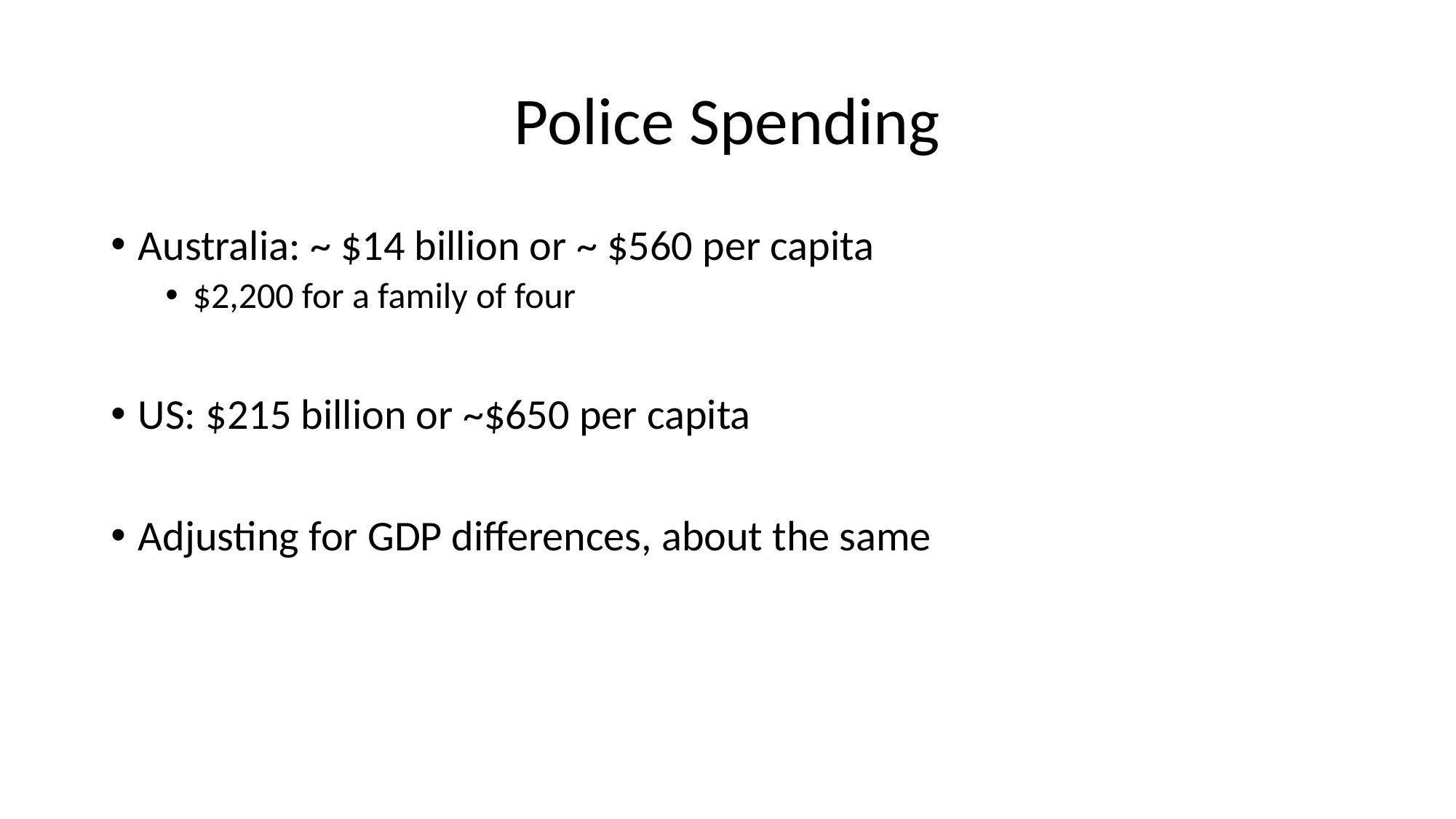

# Police Spending
Australia: ~ $14 billion or ~ $560 per capita
$2,200 for a family of four

US: $215 billion or ~$650 per capita

Adjusting for GDP differences, about the same